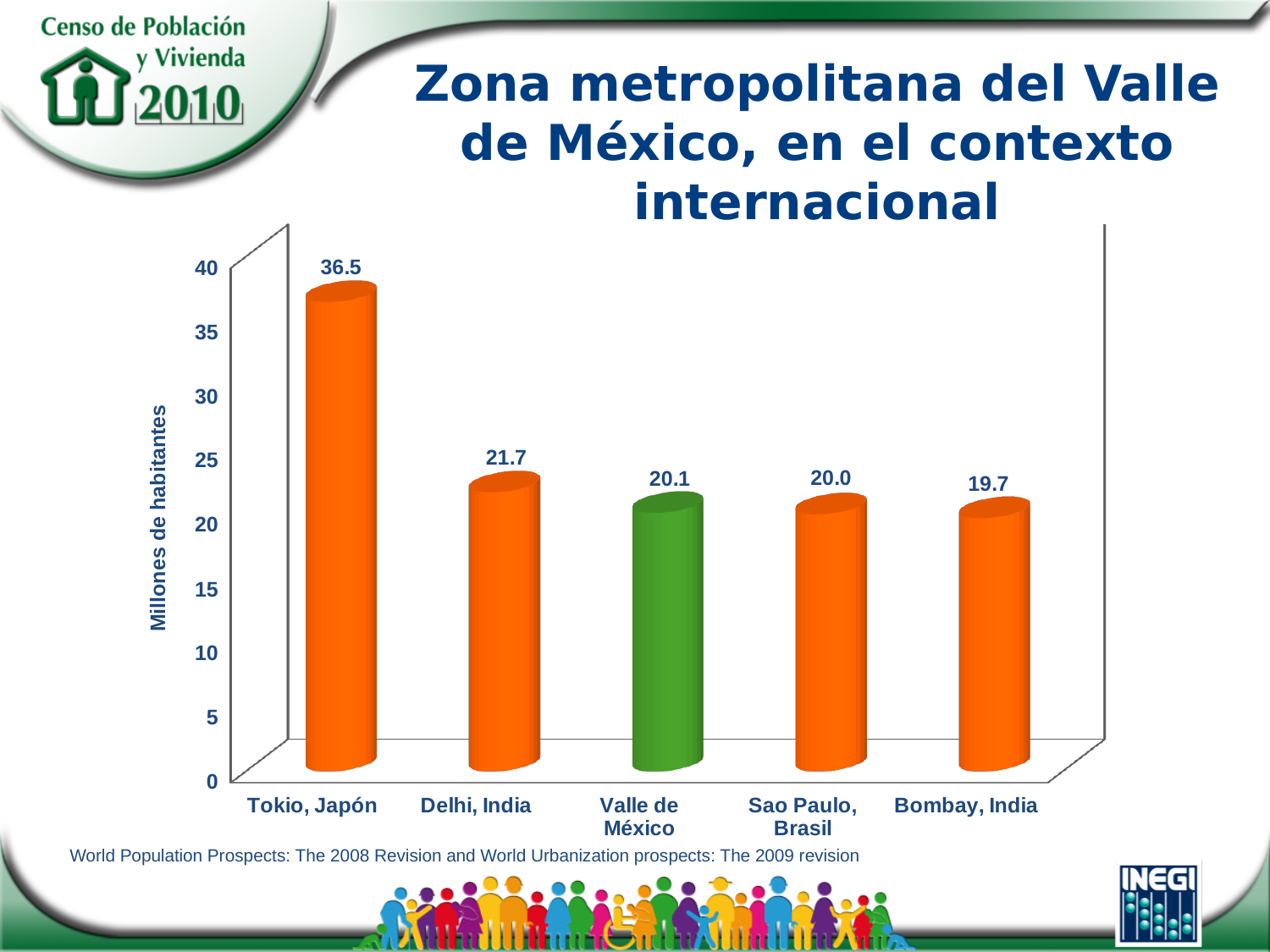

# Zona metropolitana del Valle de México, en el contexto internacional

[unsupported chart]

Millones de habitantes
World Population Prospects: The 2008 Revision and World Urbanization prospects: The 2009 revision